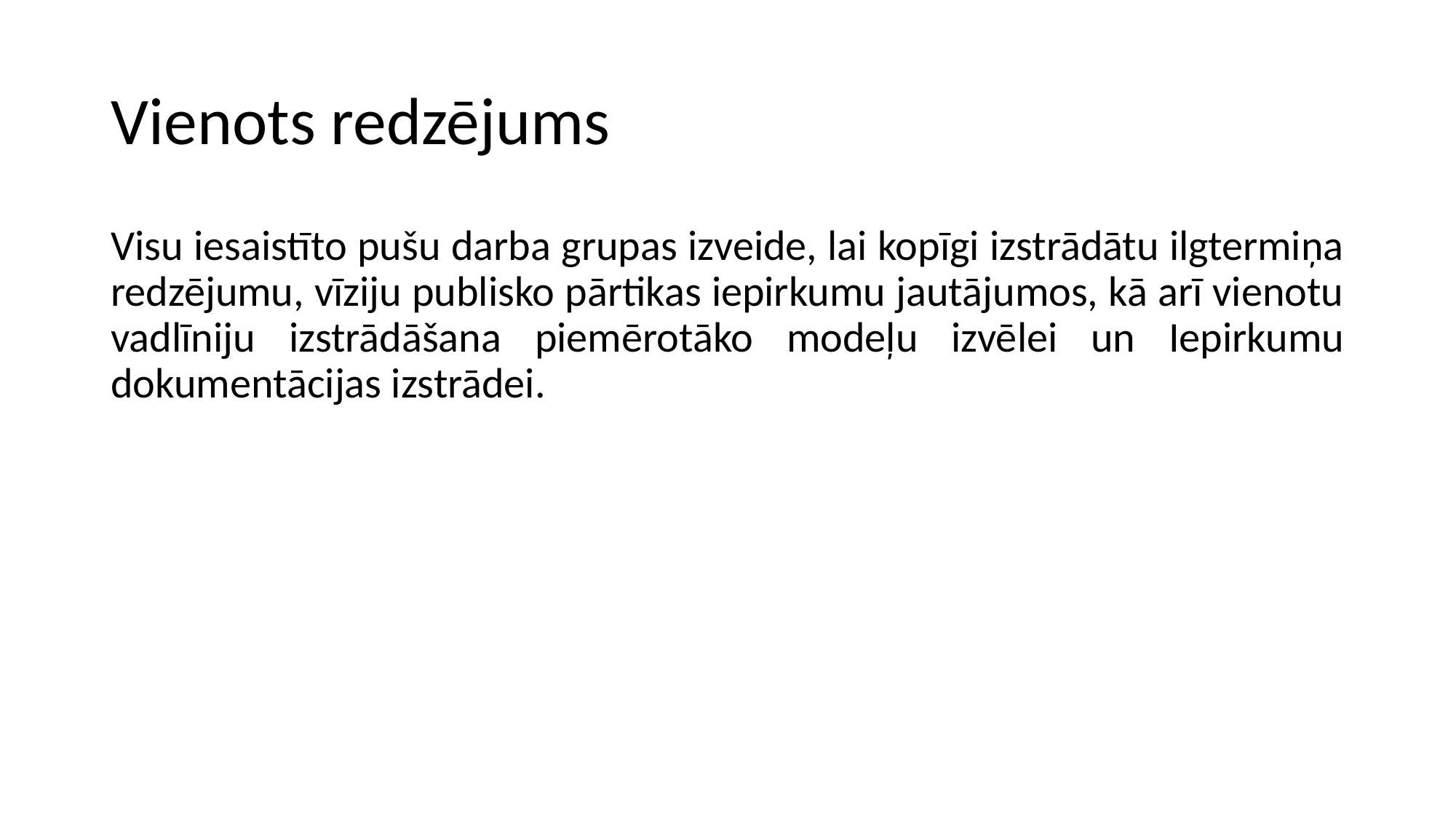

# Vienots redzējums
Visu iesaistīto pušu darba grupas izveide, lai kopīgi izstrādātu ilgtermiņa redzējumu, vīziju publisko pārtikas iepirkumu jautājumos, kā arī vienotu vadlīniju izstrādāšana piemērotāko modeļu izvēlei un Iepirkumu dokumentācijas izstrādei.